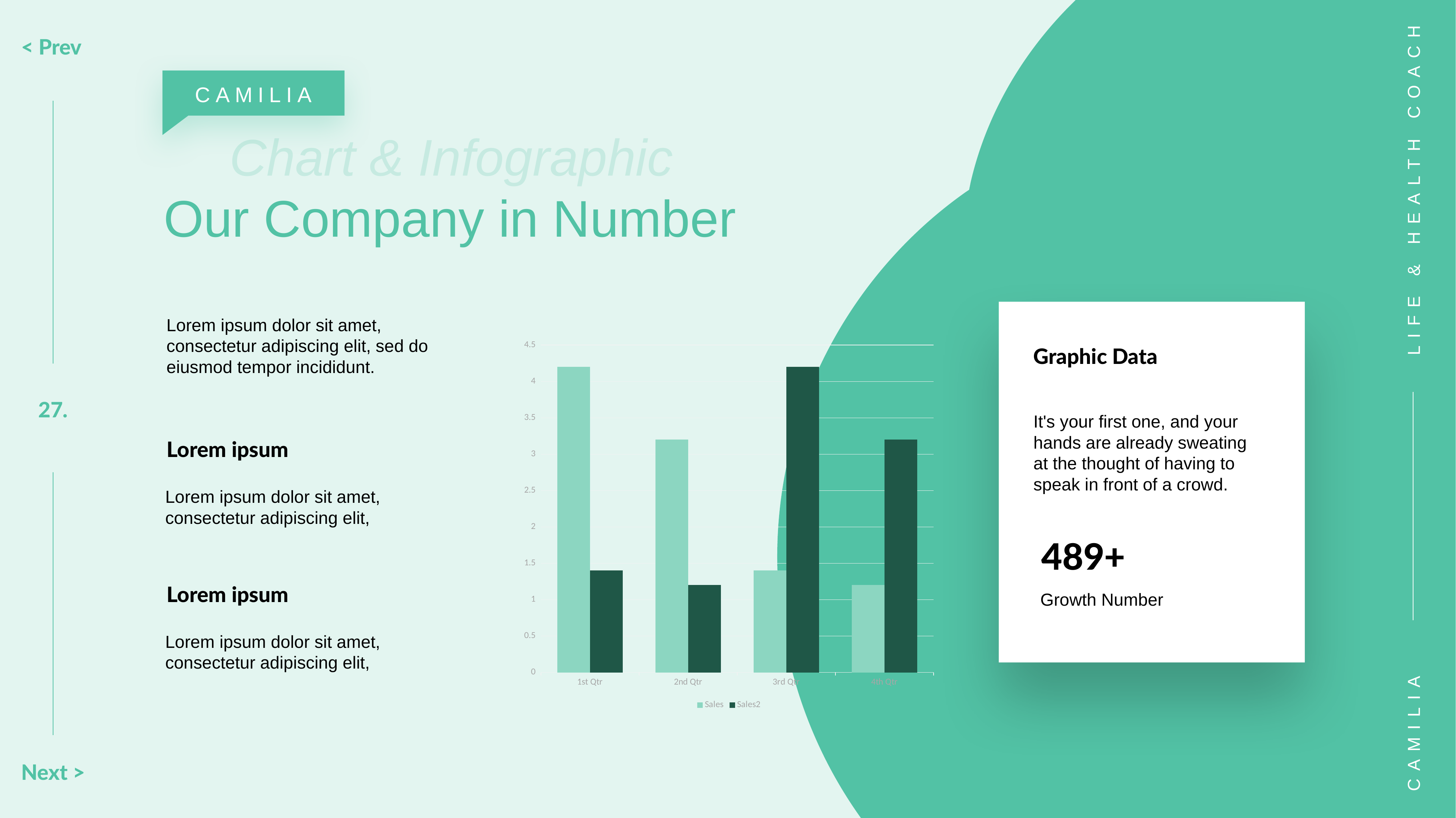

< Prev
CAMILIA

Chart & Infographic
Our Company in Number
LIFE & HEALTH COACH

Lorem ipsum dolor sit amet, consectetur adipiscing elit, sed do eiusmod tempor incididunt.

### Chart

| Category | Sales | Sales2 |
|---|---|---|
| 1st Qtr | 4.2 | 1.4 |
| 2nd Qtr | 3.2 | 1.2 |
| 3rd Qtr | 1.4 | 4.2 |
| 4th Qtr | 1.2 | 3.2 |
Graphic Data

27.
It's your first one, and your hands are already sweating at the thought of having to speak in front of a crowd.
Lorem ipsum

Lorem ipsum dolor sit amet, consectetur adipiscing elit,
489+
Lorem ipsum
Growth Number
Lorem ipsum dolor sit amet, consectetur adipiscing elit,
CAMILIA
Next >